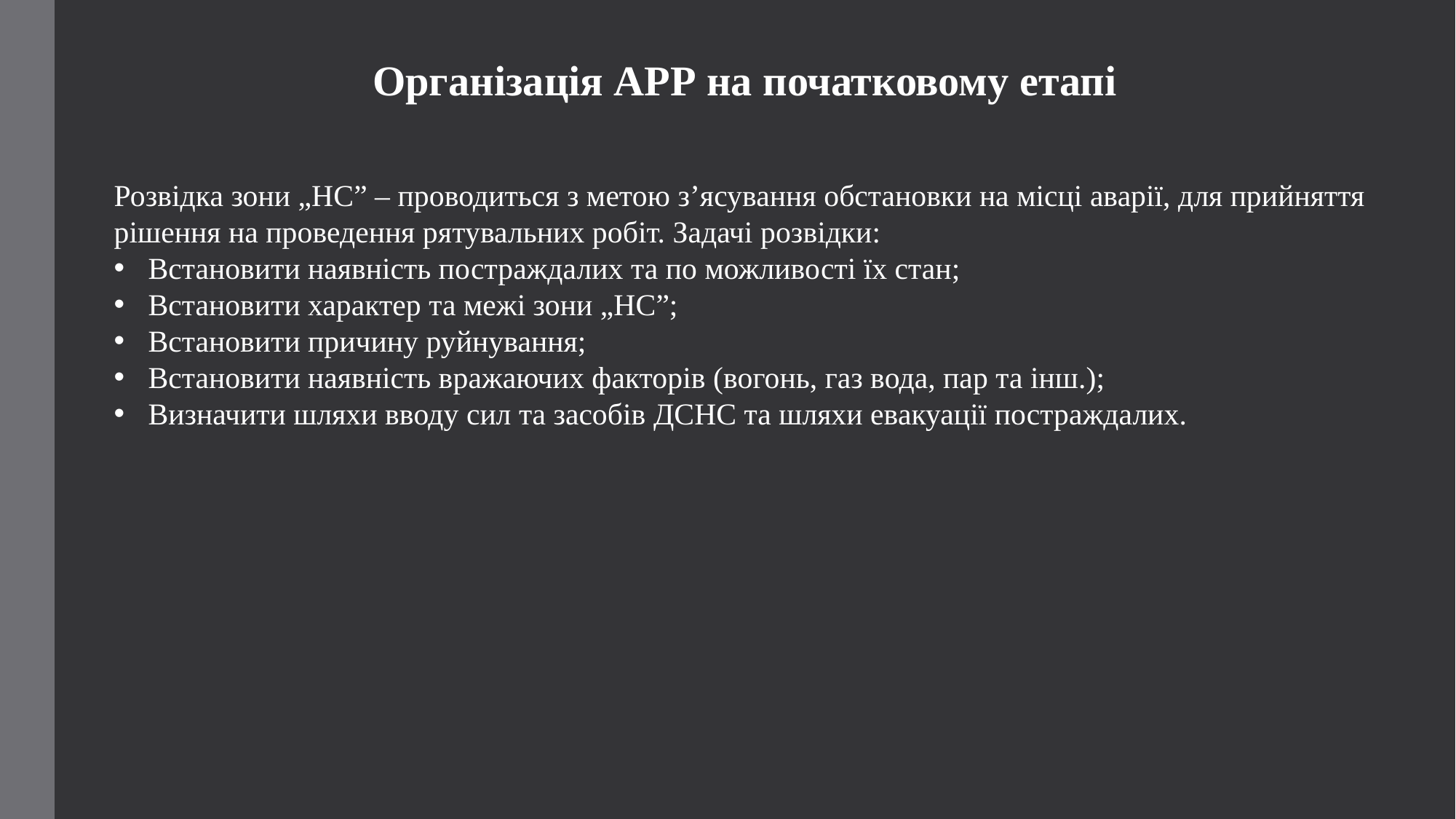

Організація АРР на початковому етапі
Розвідка зони „НС” – проводиться з метою з’ясування обстановки на місці аварії, для прийняття рішення на проведення рятувальних робіт. Задачі розвідки:
Встановити наявність постраждалих та по можливості їх стан;
Встановити характер та межі зони „НС”;
Встановити причину руйнування;
Встановити наявність вражаючих факторів (вогонь, газ вода, пар та інш.);
Визначити шляхи вводу сил та засобів ДСНС та шляхи евакуації постраждалих.